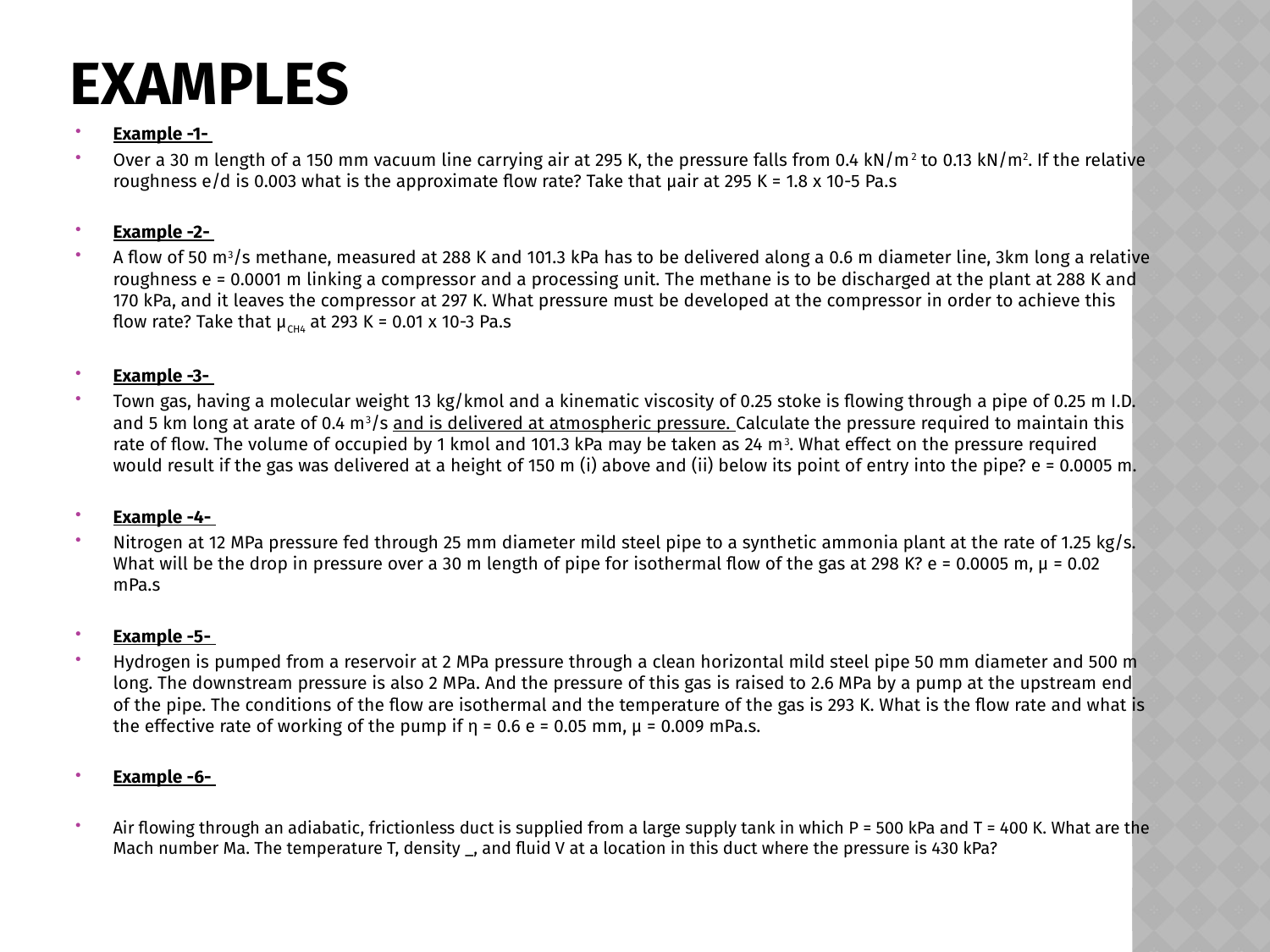

# examples
Example -1-
Over a 30 m length of a 150 mm vacuum line carrying air at 295 K, the pressure falls from 0.4 kN/m2 to 0.13 kN/m2. If the relative roughness e/d is 0.003 what is the approximate flow rate? Take that μair at 295 K = 1.8 x 10-5 Pa.s

Example -2-
A flow of 50 m3/s methane, measured at 288 K and 101.3 kPa has to be delivered along a 0.6 m diameter line, 3km long a relative roughness e = 0.0001 m linking a compressor and a processing unit. The methane is to be discharged at the plant at 288 K and 170 kPa, and it leaves the compressor at 297 K. What pressure must be developed at the compressor in order to achieve this flow rate? Take that μCH4 at 293 K = 0.01 x 10-3 Pa.s

Example -3-
Town gas, having a molecular weight 13 kg/kmol and a kinematic viscosity of 0.25 stoke is flowing through a pipe of 0.25 m I.D. and 5 km long at arate of 0.4 m3/s and is delivered at atmospheric pressure. Calculate the pressure required to maintain this rate of flow. The volume of occupied by 1 kmol and 101.3 kPa may be taken as 24 m3. What effect on the pressure required would result if the gas was delivered at a height of 150 m (i) above and (ii) below its point of entry into the pipe? e = 0.0005 m.

Example -4-
Nitrogen at 12 MPa pressure fed through 25 mm diameter mild steel pipe to a synthetic ammonia plant at the rate of 1.25 kg/s. What will be the drop in pressure over a 30 m length of pipe for isothermal flow of the gas at 298 K? e = 0.0005 m, μ = 0.02 mPa.s

Example -5-
Hydrogen is pumped from a reservoir at 2 MPa pressure through a clean horizontal mild steel pipe 50 mm diameter and 500 m long. The downstream pressure is also 2 MPa. And the pressure of this gas is raised to 2.6 MPa by a pump at the upstream end of the pipe. The conditions of the flow are isothermal and the temperature of the gas is 293 K. What is the flow rate and what is the effective rate of working of the pump if η = 0.6 e = 0.05 mm, μ = 0.009 mPa.s.

Example -6-

Air flowing through an adiabatic, frictionless duct is supplied from a large supply tank in which P = 500 kPa and T = 400 K. What are the Mach number Ma. The temperature T, density _, and fluid V at a location in this duct where the pressure is 430 kPa?